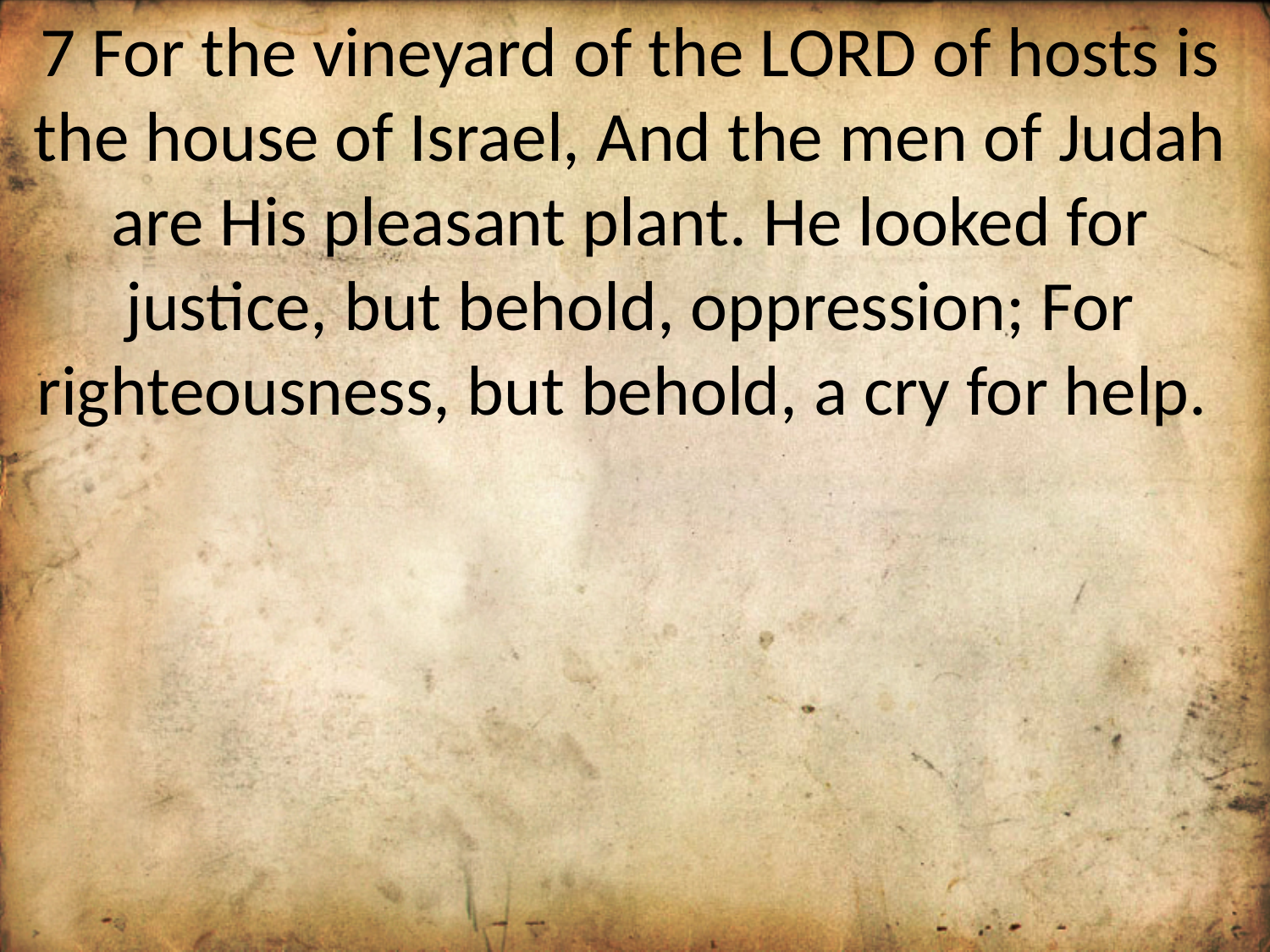

7 For the vineyard of the LORD of hosts is the house of Israel, And the men of Judah are His pleasant plant. He looked for justice, but behold, oppression; For righteousness, but behold, a cry for help.